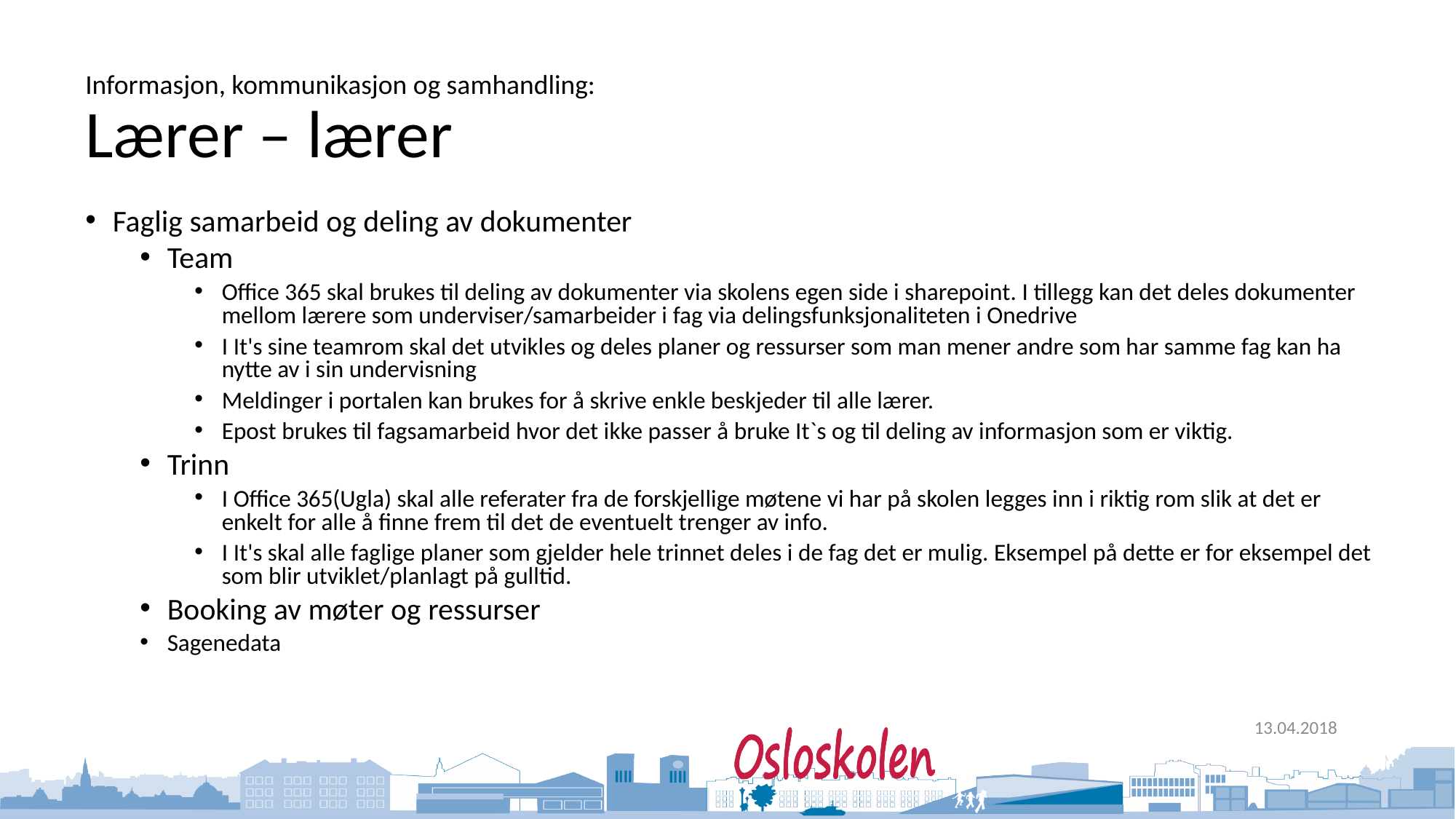

# Informasjon, kommunikasjon og samhandling: Lærer – lærer
Faglig samarbeid og deling av dokumenter
Team
Office 365 skal brukes til deling av dokumenter via skolens egen side i sharepoint. I tillegg kan det deles dokumenter mellom lærere som underviser/samarbeider i fag via delingsfunksjonaliteten i Onedrive
I It's sine teamrom skal det utvikles og deles planer og ressurser som man mener andre som har samme fag kan ha nytte av i sin undervisning
Meldinger i portalen kan brukes for å skrive enkle beskjeder til alle lærer.
Epost brukes til fagsamarbeid hvor det ikke passer å bruke It`s og til deling av informasjon som er viktig.
Trinn
I Office 365(Ugla) skal alle referater fra de forskjellige møtene vi har på skolen legges inn i riktig rom slik at det er enkelt for alle å finne frem til det de eventuelt trenger av info.
I It's skal alle faglige planer som gjelder hele trinnet deles i de fag det er mulig. Eksempel på dette er for eksempel det som blir utviklet/planlagt på gulltid.
Booking av møter og ressurser
Sagenedata